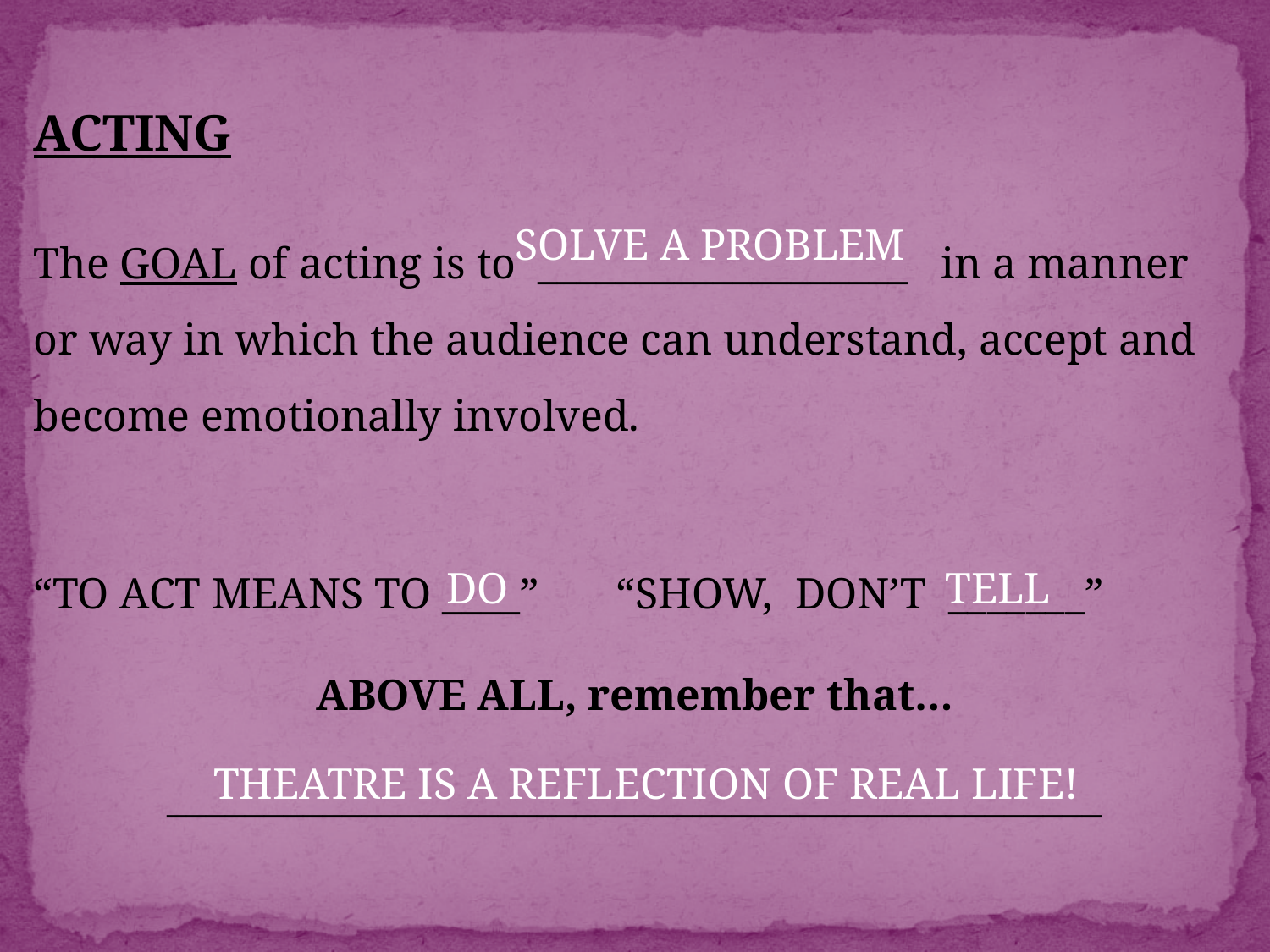

ACTING

The GOAL of acting is to  ___________________   in a manner or way in which the audience can understand, accept and become emotionally involved.

“TO ACT MEANS TO ____”       “SHOW,  DON’T  _______”

ABOVE ALL, remember that…

________________________________________________

SOLVE A PROBLEM
DO
TELL
THEATRE IS A REFLECTION OF REAL LIFE!